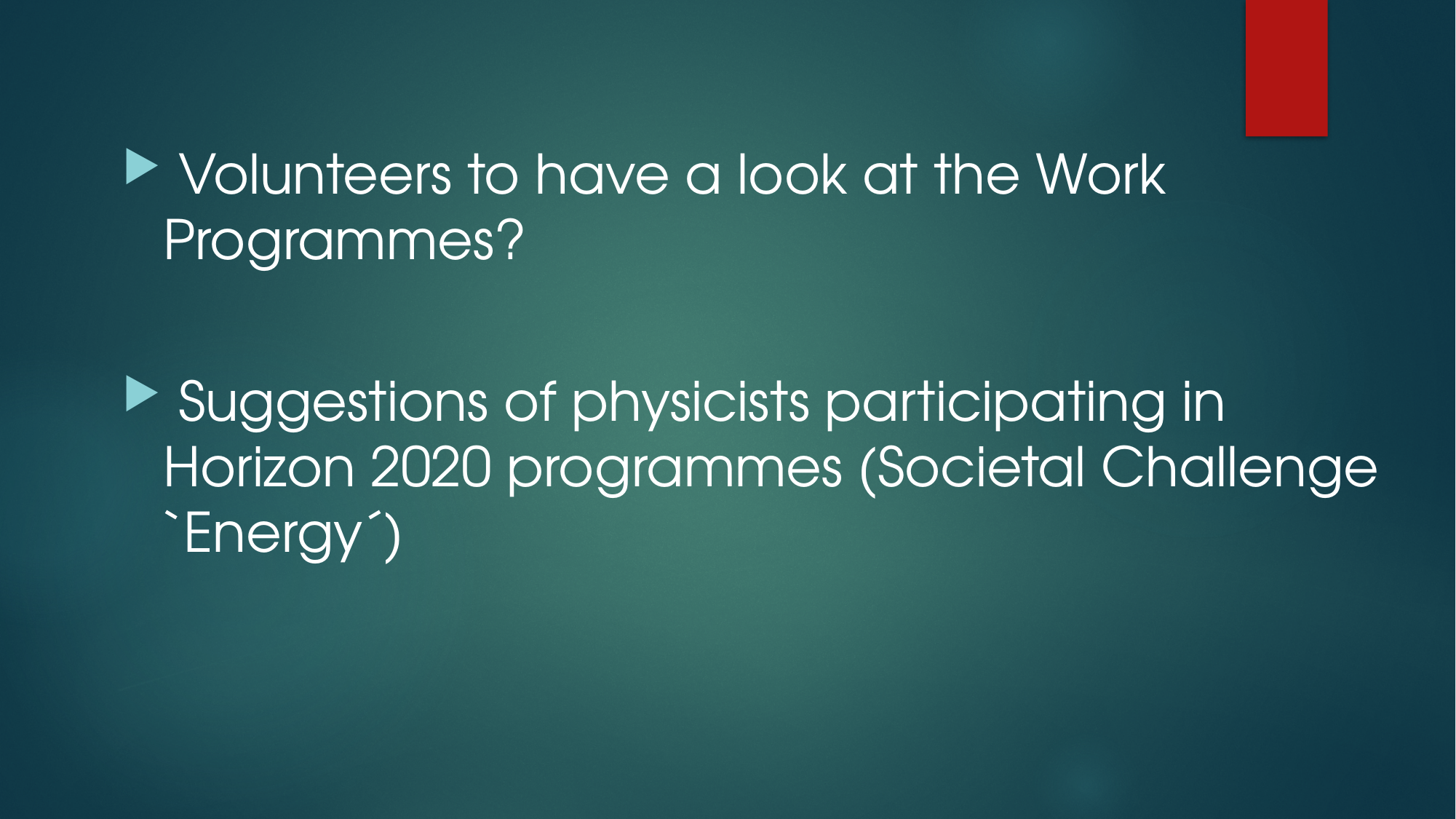

Volunteers to have a look at the Work Programmes?

 Suggestions of physicists participating in Horizon 2020 programmes (Societal Challenge `Energy´)